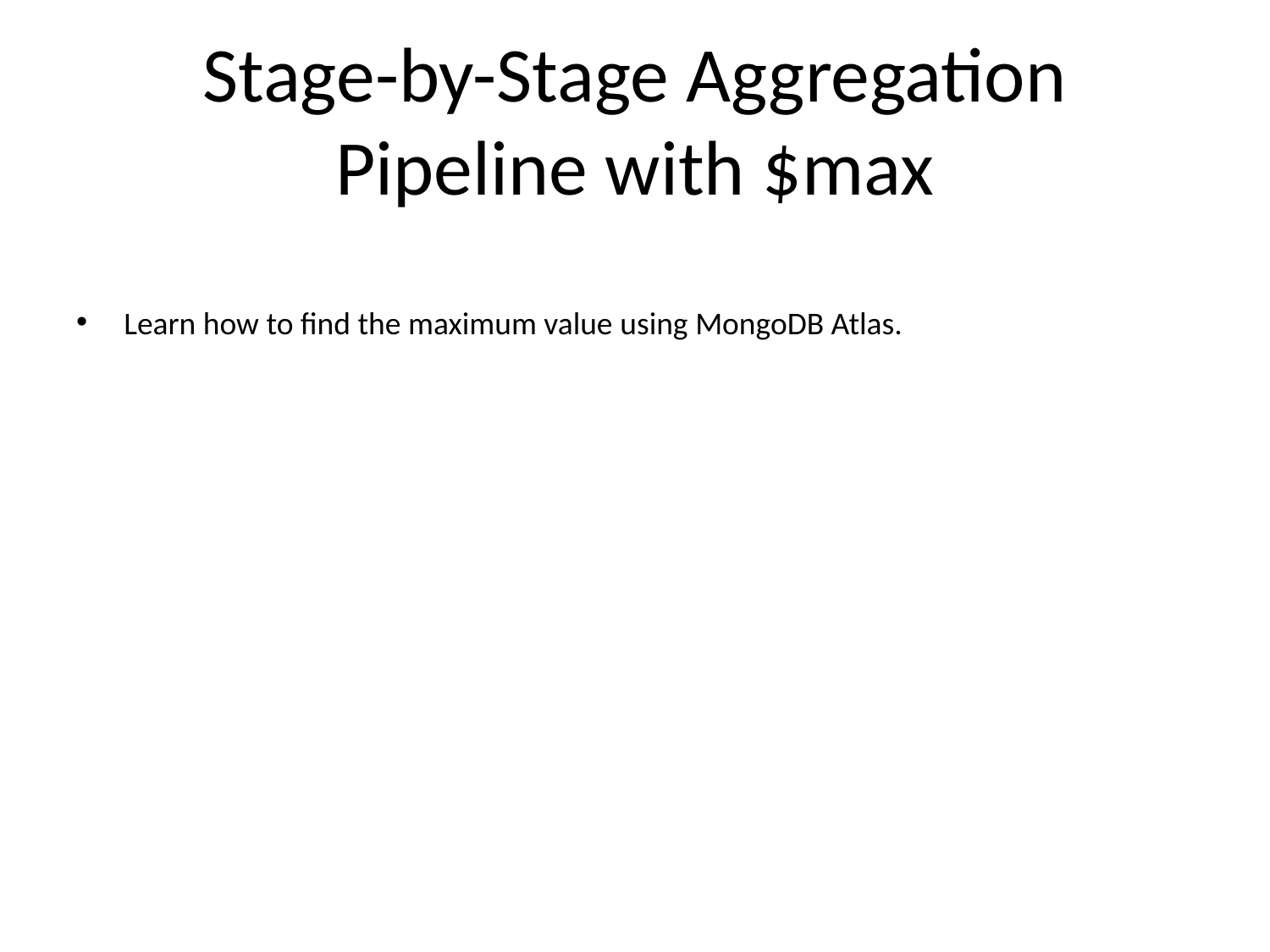

# Stage-by-Stage Aggregation Pipeline with $max

Learn how to find the maximum value using MongoDB Atlas.